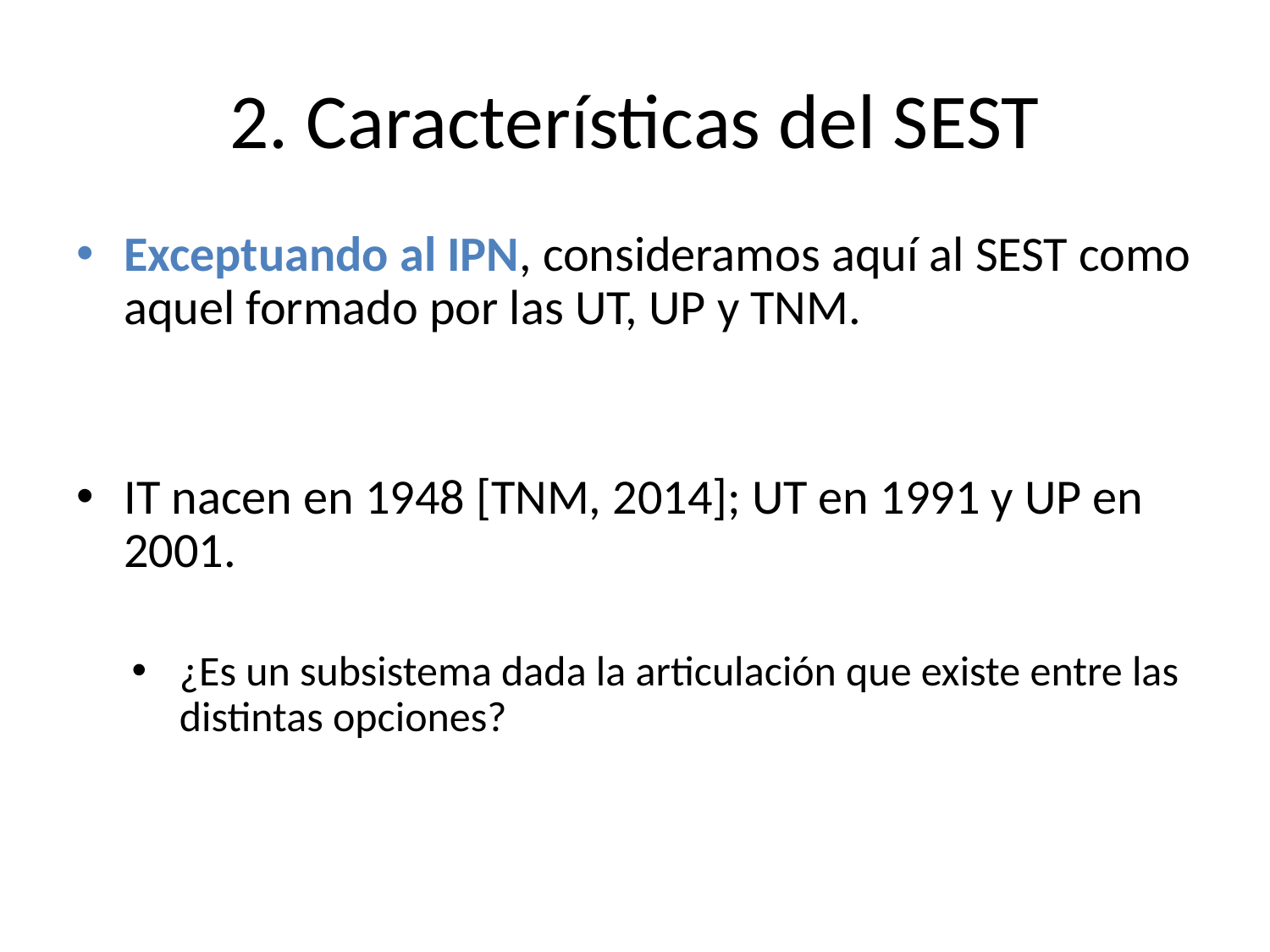

# 2. Características del SEST
Exceptuando al IPN, consideramos aquí al SEST como aquel formado por las UT, UP y TNM.

IT nacen en 1948 [TNM, 2014]; UT en 1991 y UP en 2001.

¿Es un subsistema dada la articulación que existe entre las distintas opciones?